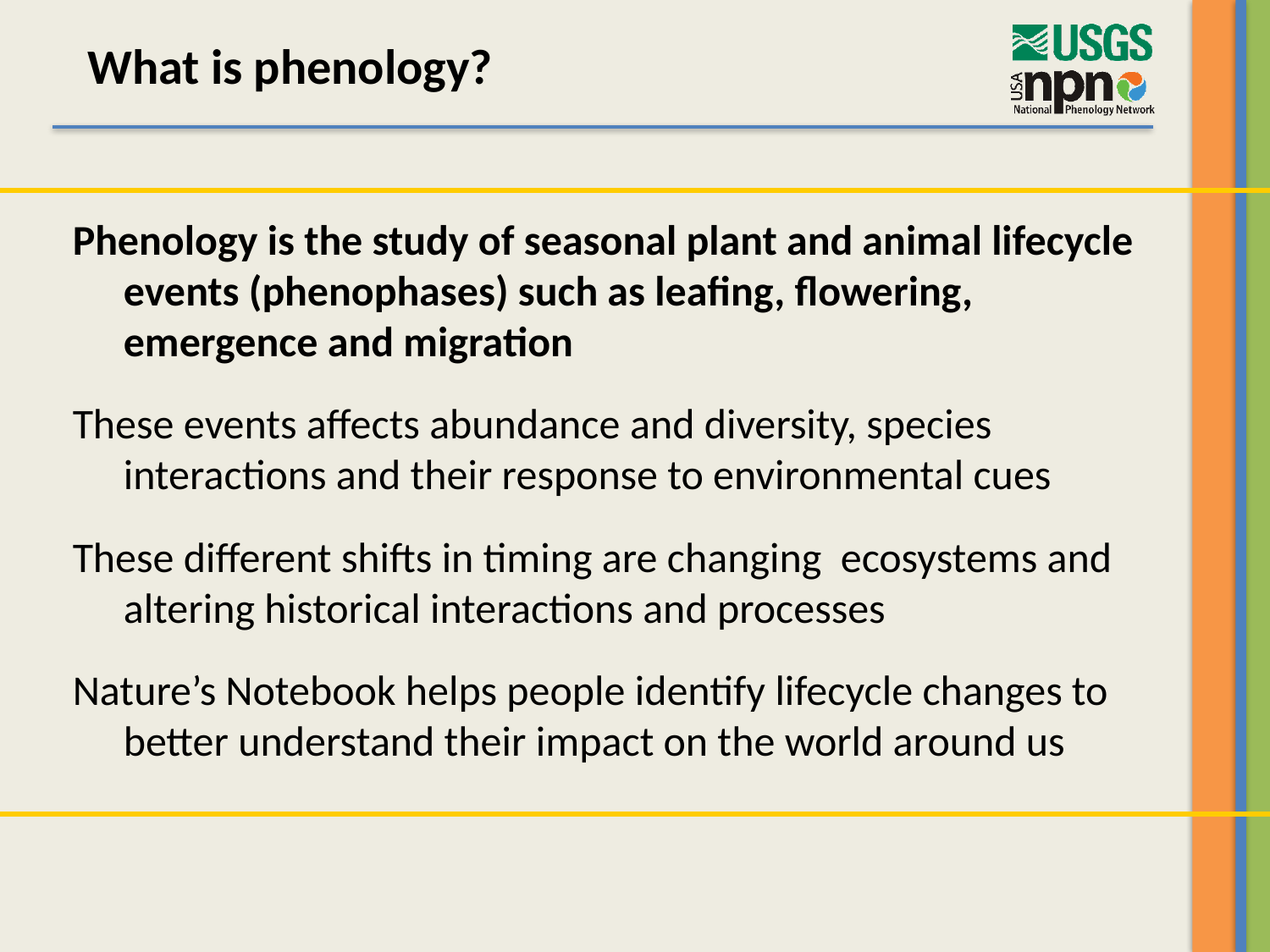

# What is phenology?
Phenology is the study of seasonal plant and animal lifecycle events (phenophases) such as leafing, flowering, emergence and migration
These events affects abundance and diversity, species interactions and their response to environmental cues
These different shifts in timing are changing  ecosystems and altering historical interactions and processes
Nature’s Notebook helps people identify lifecycle changes to better understand their impact on the world around us